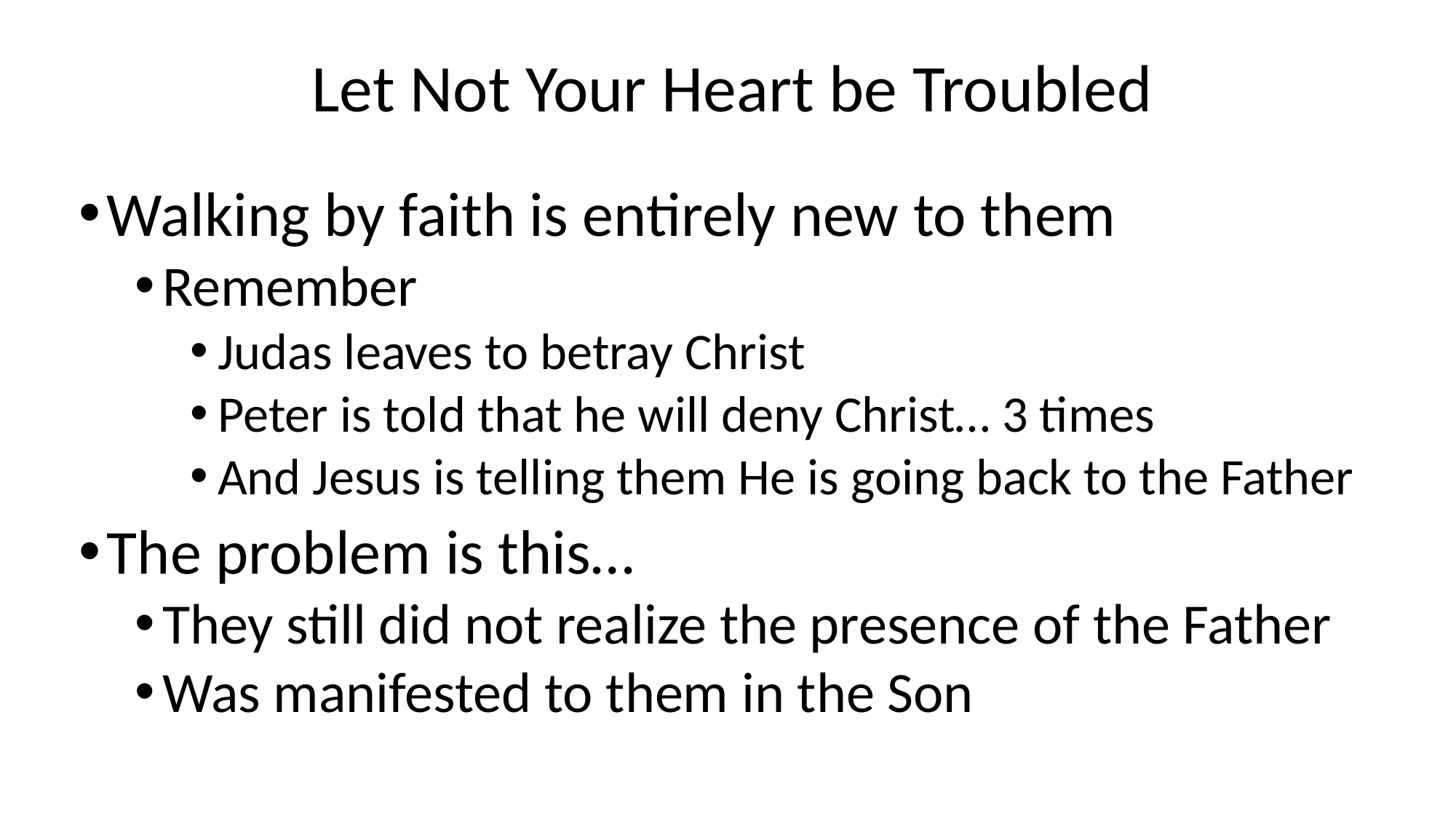

# Let Not Your Heart be Troubled
Walking by faith is entirely new to them
Remember
Judas leaves to betray Christ
Peter is told that he will deny Christ… 3 times
And Jesus is telling them He is going back to the Father
The problem is this…
They still did not realize the presence of the Father
Was manifested to them in the Son